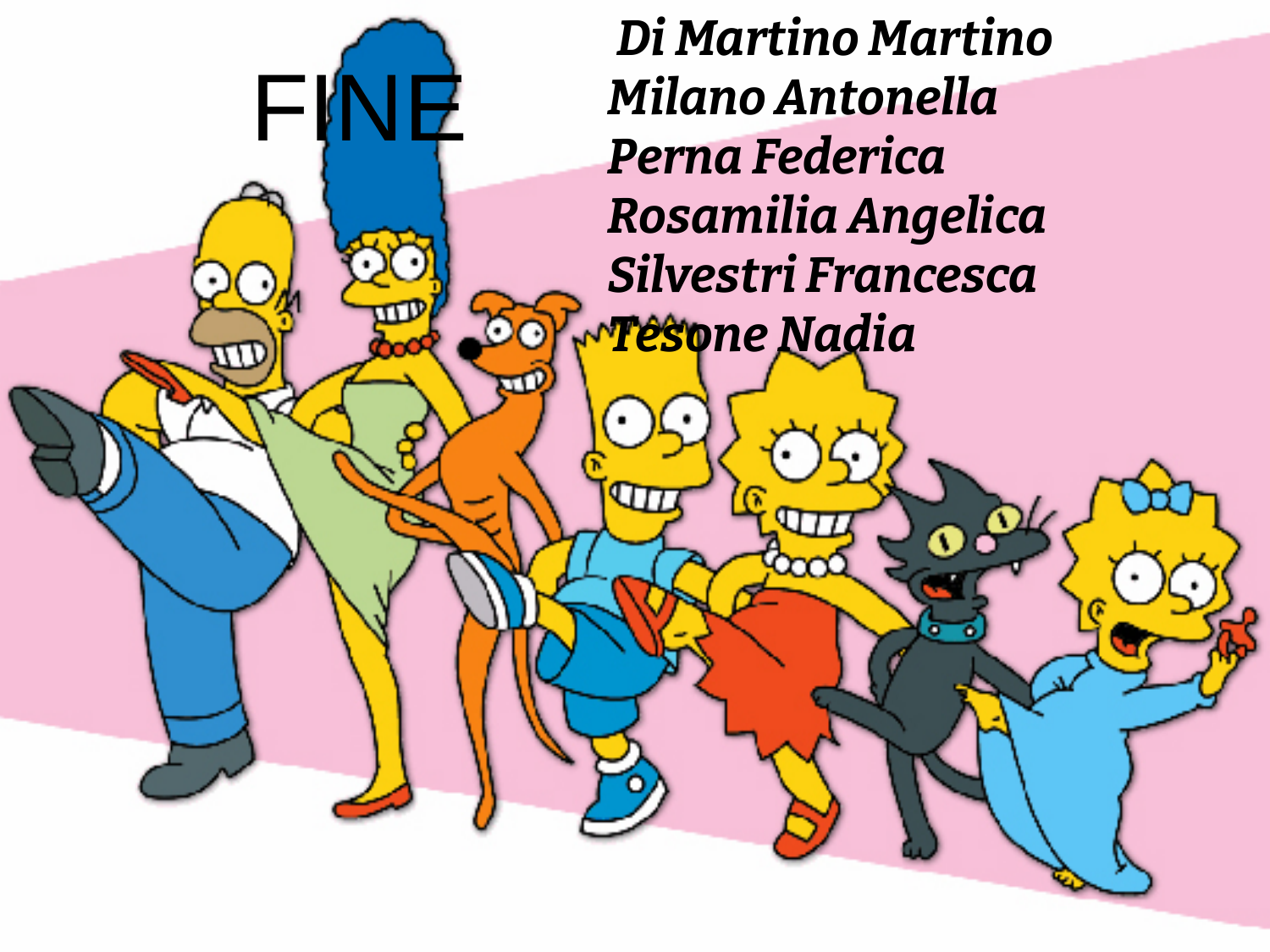

Di Martino Martino
Milano Antonella
Perna Federica
Rosamilia Angelica
Silvestri Francesca
Tesone Nadia
FINE